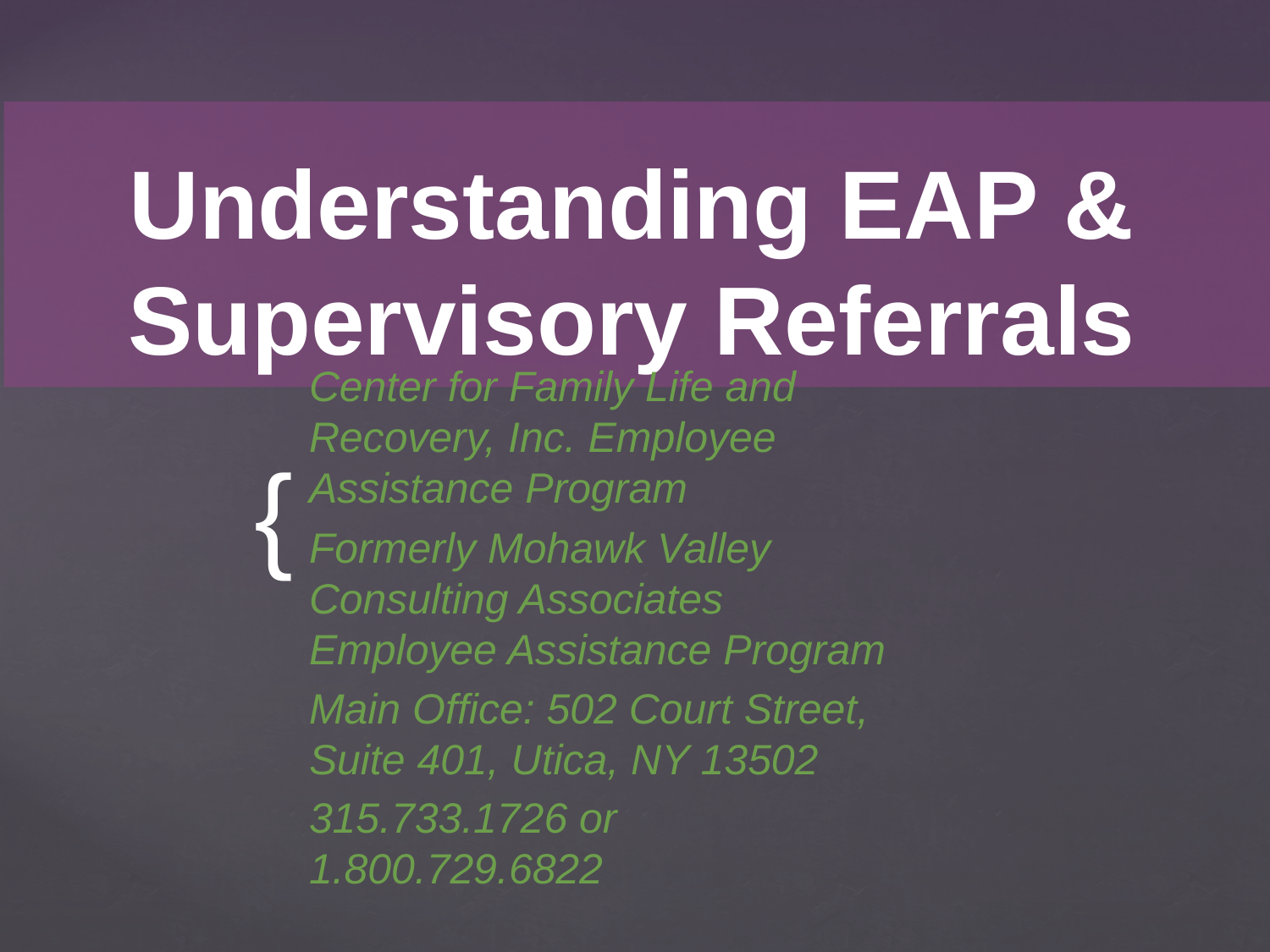

# Understanding EAP & Supervisory Referrals

Center for Family Life and Recovery, Inc. Employee Assistance Program
Formerly Mohawk Valley Consulting Associates Employee Assistance Program
Main Office: 502 Court Street, Suite 401, Utica, NY 13502
315.733.1726 or 1.800.729.6822